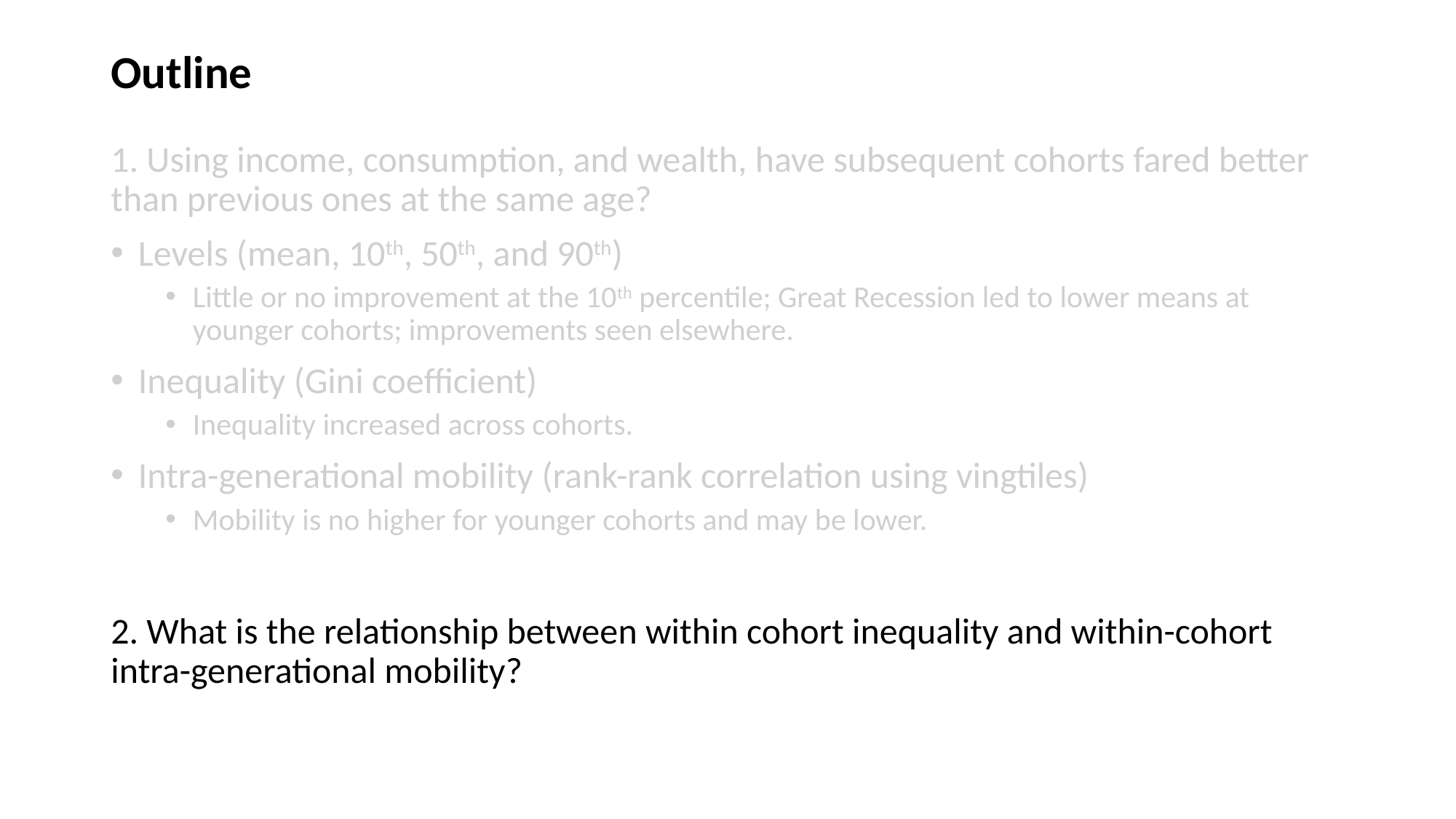

# Outline
1. Using income, consumption, and wealth, have subsequent cohorts fared better than previous ones at the same age?
Levels (mean, 10th, 50th, and 90th)
Little or no improvement at the 10th percentile; Great Recession led to lower means at younger cohorts; improvements seen elsewhere.
Inequality (Gini coefficient)
Inequality increased across cohorts.
Intra-generational mobility (rank-rank correlation using vingtiles)
Mobility is no higher for younger cohorts and may be lower.

2. What is the relationship between within cohort inequality and within-cohort intra-generational mobility?